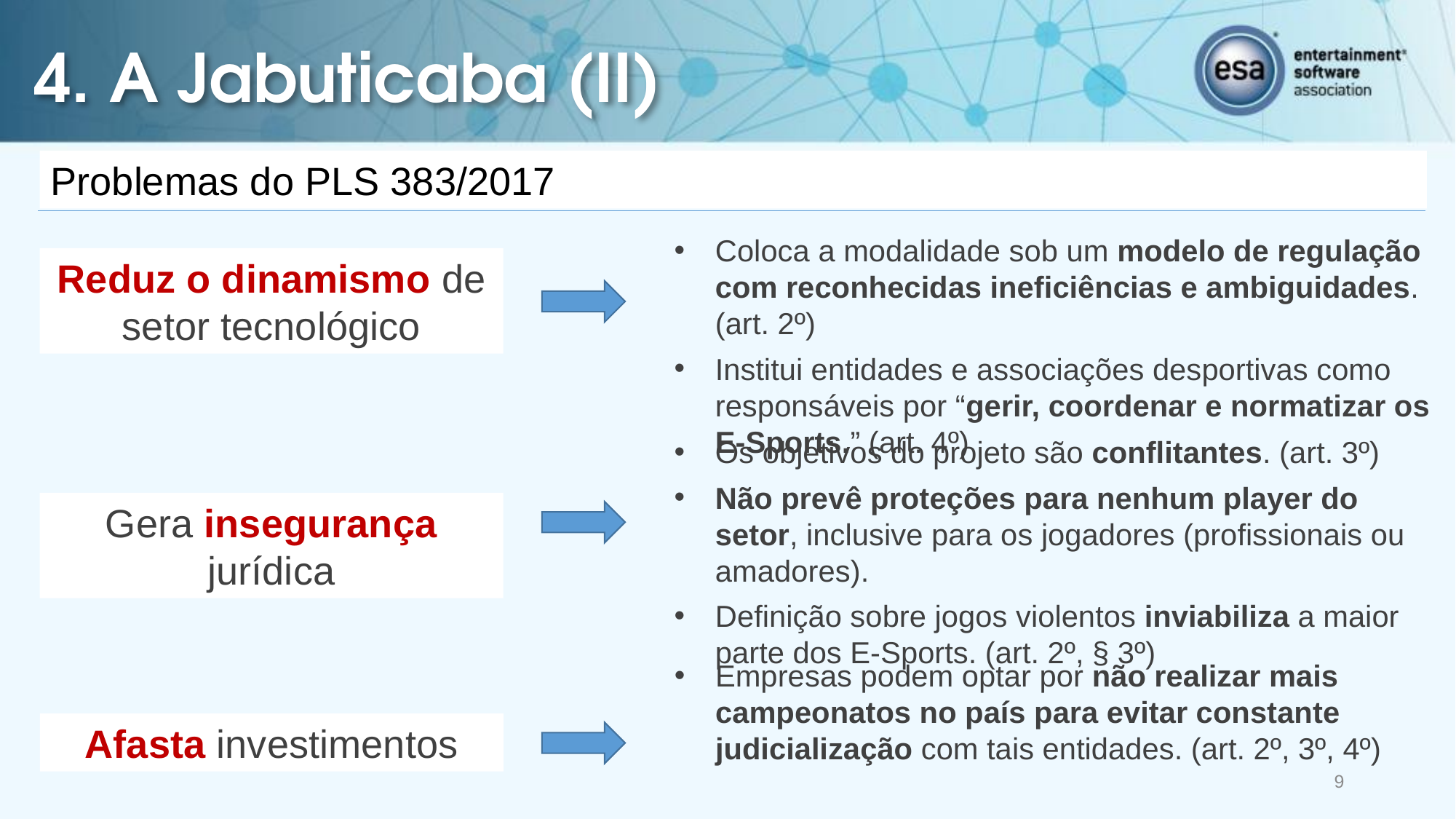

# 4. A Jabuticaba (II)
Problemas do PLS 383/2017
Coloca a modalidade sob um modelo de regulação com reconhecidas ineficiências e ambiguidades. (art. 2º)
Institui entidades e associações desportivas como responsáveis por “gerir, coordenar e normatizar os E-Sports.” (art. 4º)
Reduz o dinamismo de setor tecnológico

Os objetivos do projeto são conflitantes. (art. 3º)
Não prevê proteções para nenhum player do setor, inclusive para os jogadores (profissionais ou amadores).
Definição sobre jogos violentos inviabiliza a maior parte dos E-Sports. (art. 2º, § 3º)
Gera insegurança jurídica

Empresas podem optar por não realizar mais campeonatos no país para evitar constante judicialização com tais entidades. (art. 2º, 3º, 4º)
Afasta investimentos

9